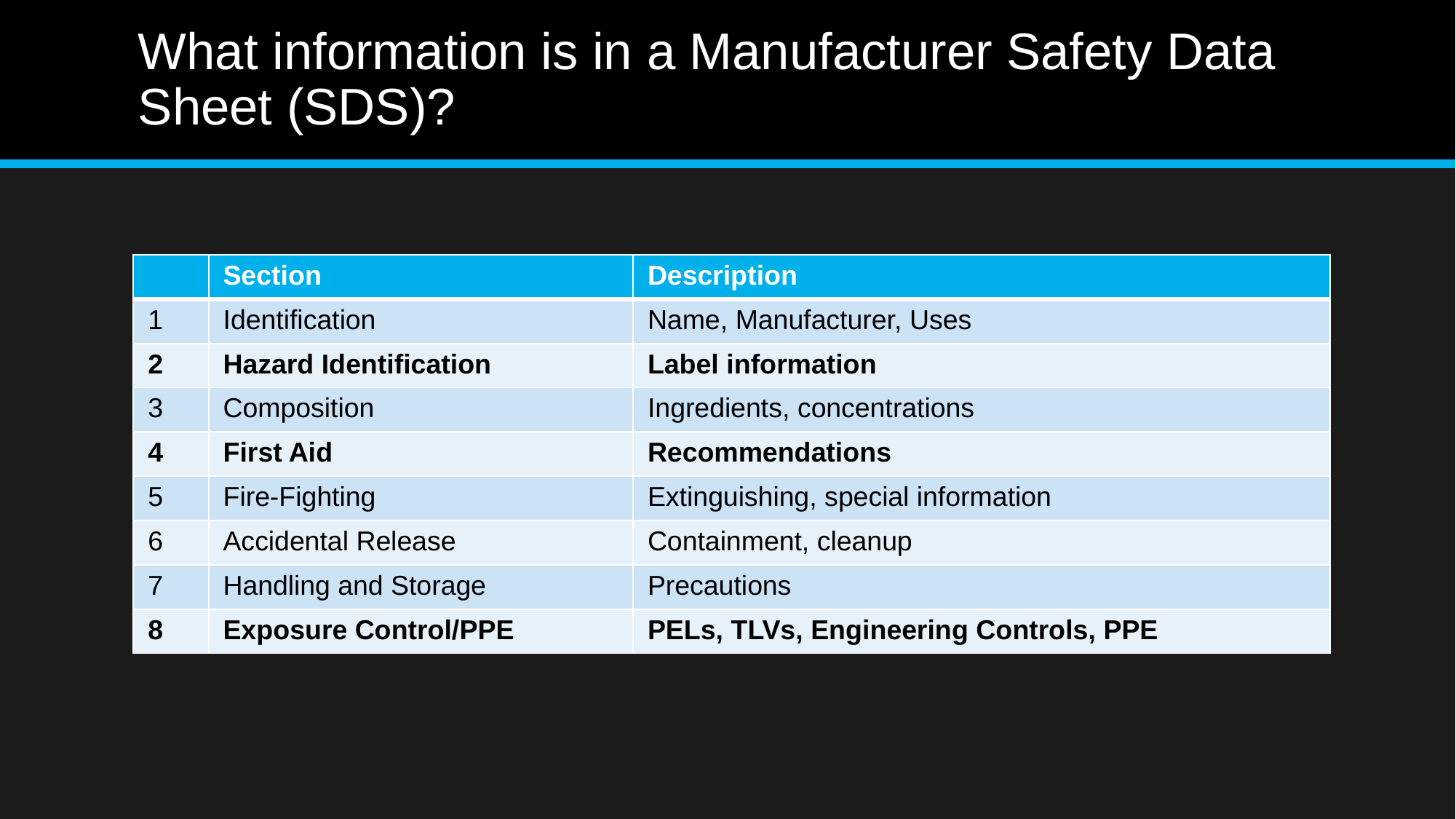

# What information is in a Manufacturer Safety Data Sheet (SDS)?
|  | Section | Description |
| --- | --- | --- |
| 1 | Identification | Name, Manufacturer, Uses |
| 2 | Hazard Identification | Label information |
| 3 | Composition | Ingredients, concentrations |
| 4 | First Aid | Recommendations |
| 5 | Fire-Fighting | Extinguishing, special information |
| 6 | Accidental Release | Containment, cleanup |
| 7 | Handling and Storage | Precautions |
| 8 | Exposure Control/PPE | PELs, TLVs, Engineering Controls, PPE |